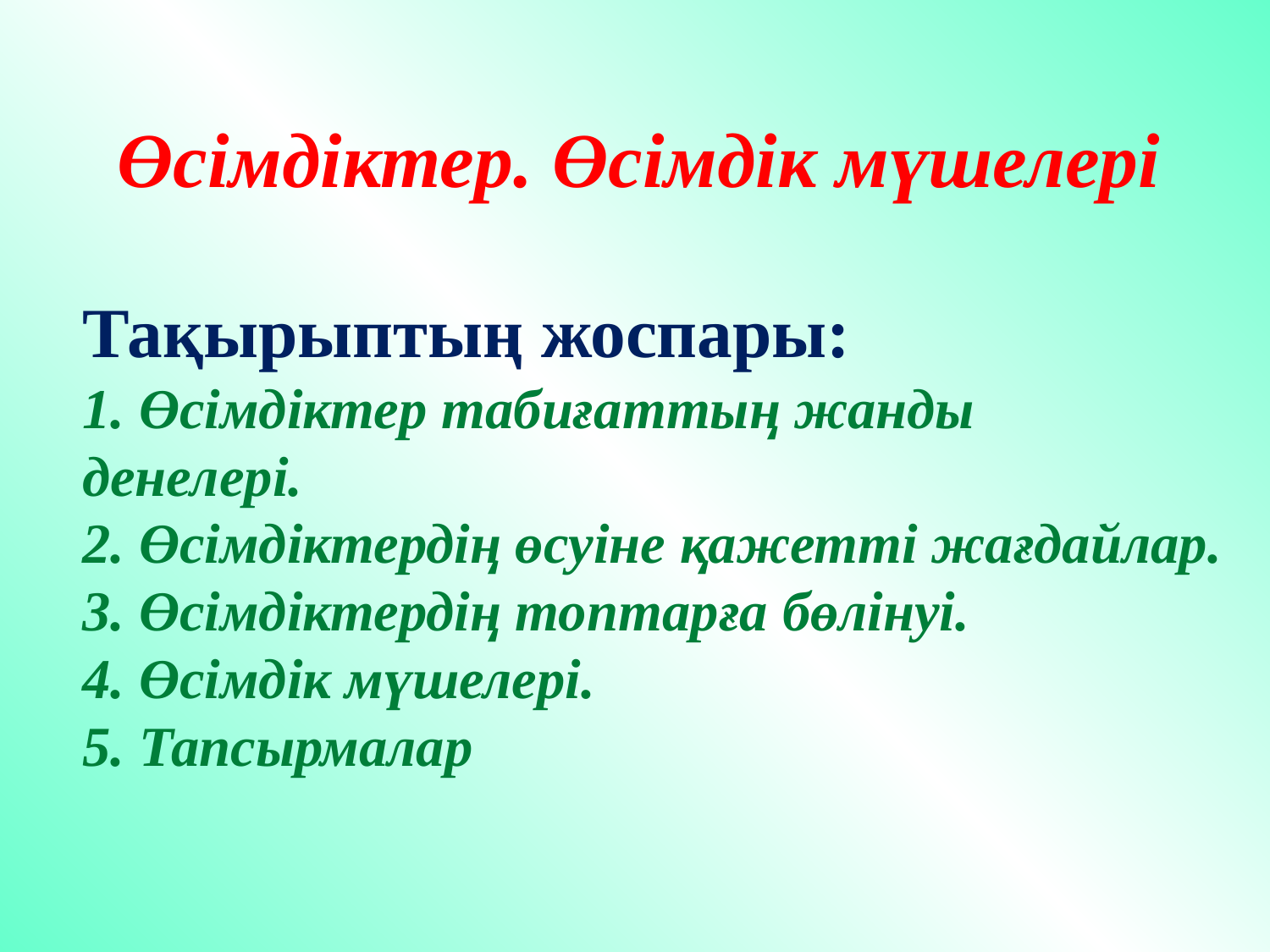

# Өсімдіктер. Өсімдік мүшелері Тақырыптың жоспары: 1. Өсімдіктер табиғаттың жанды       денелері. 2. Өсімдіктердің өсуіне қажетті жағдайлар. 3. Өсімдіктердің топтарға бөлінуі. 4. Өсімдік мүшелері. 5. Тапсырмалар